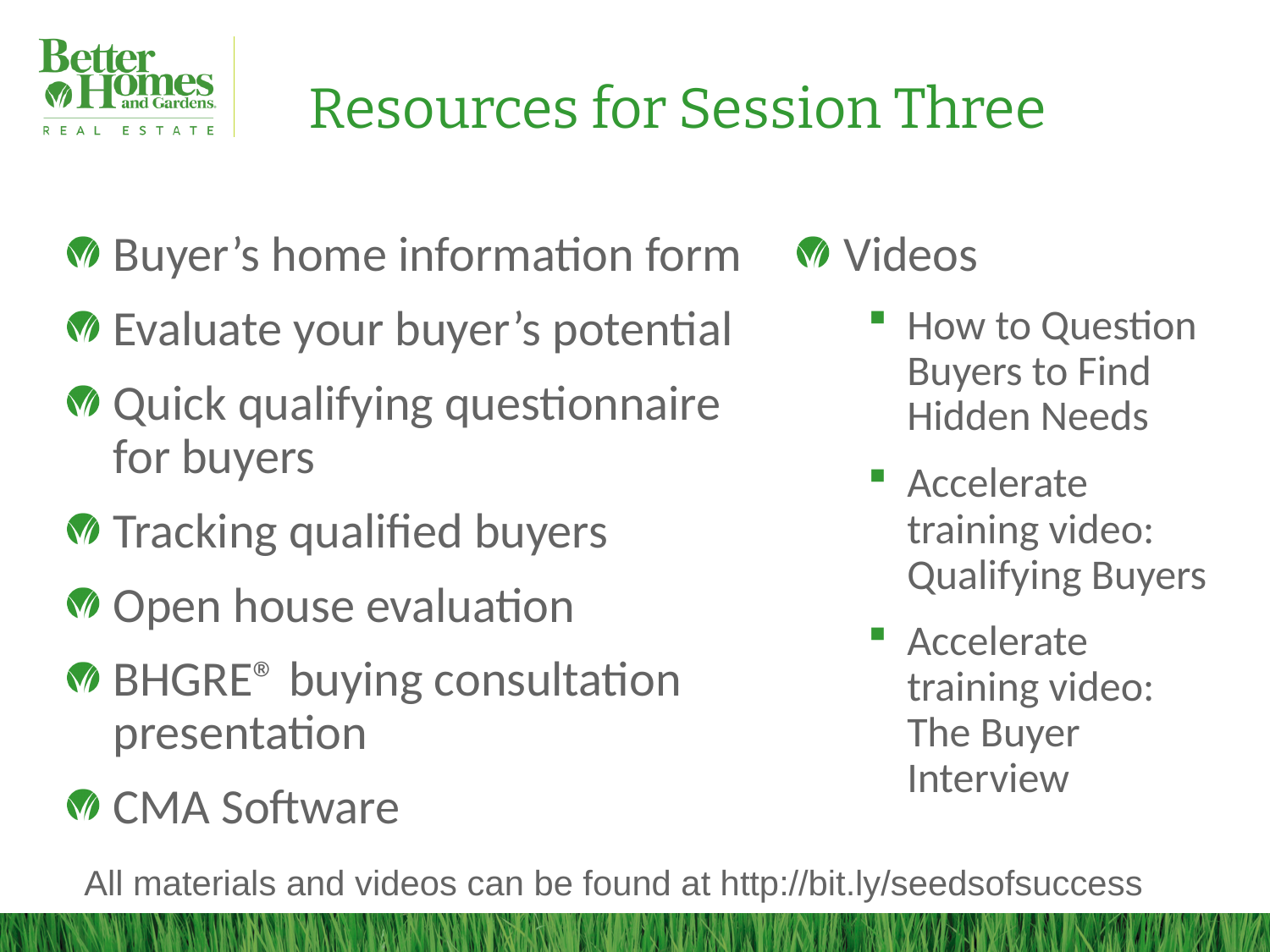

Resources for Session Three
Buyer’s home information form
Evaluate your buyer’s potential
Quick qualifying questionnaire for buyers
Tracking qualified buyers
Open house evaluation
BHGRE® buying consultation presentation
CMA Software
Videos
How to Question Buyers to Find Hidden Needs
Accelerate training video: Qualifying Buyers
Accelerate training video: The Buyer Interview

  3
All materials and videos can be found at http://bit.ly/seedsofsuccess